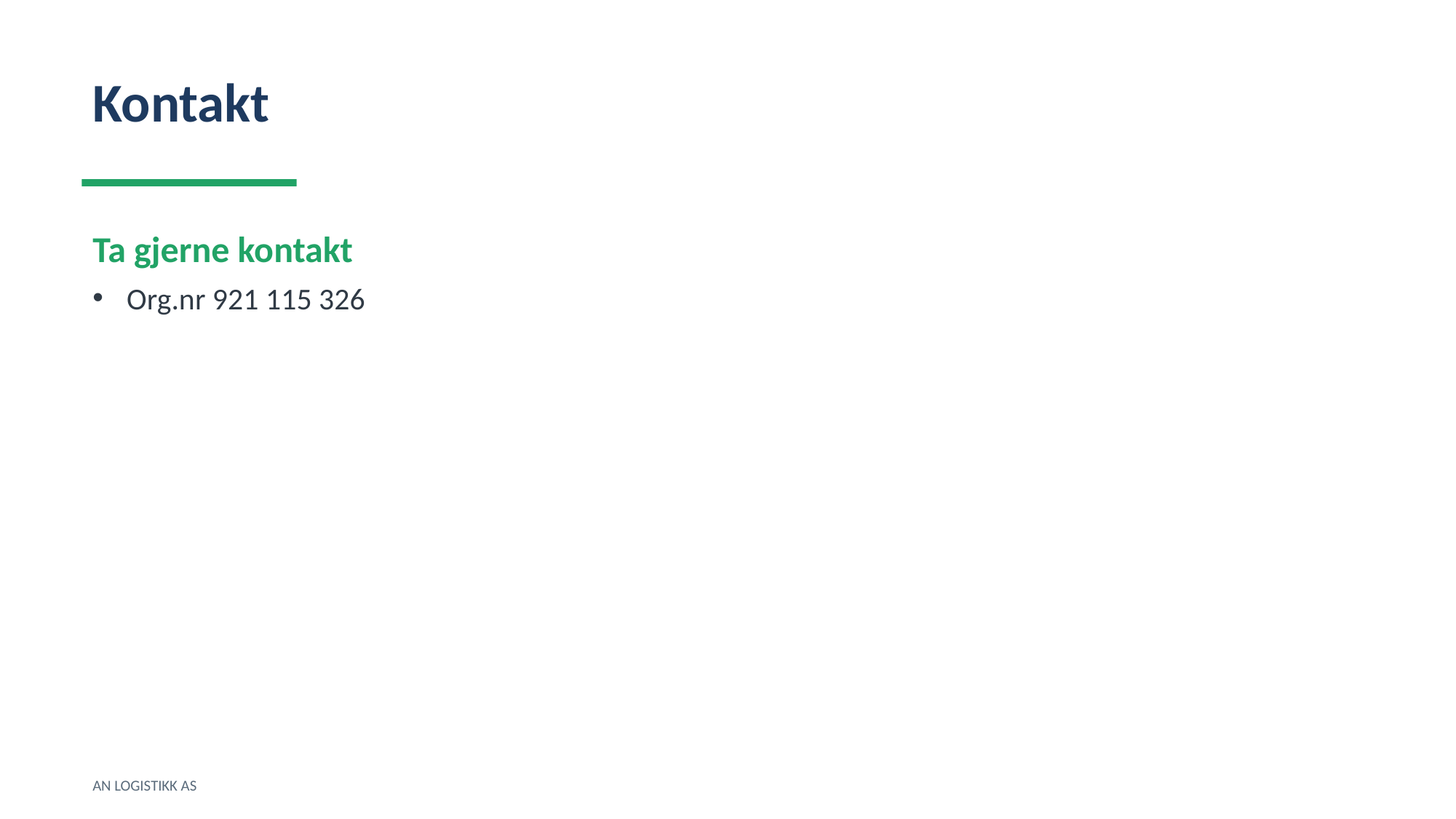

Kontakt

Ta gjerne kontakt
Org.nr 921 115 326
AN LOGISTIKK AS